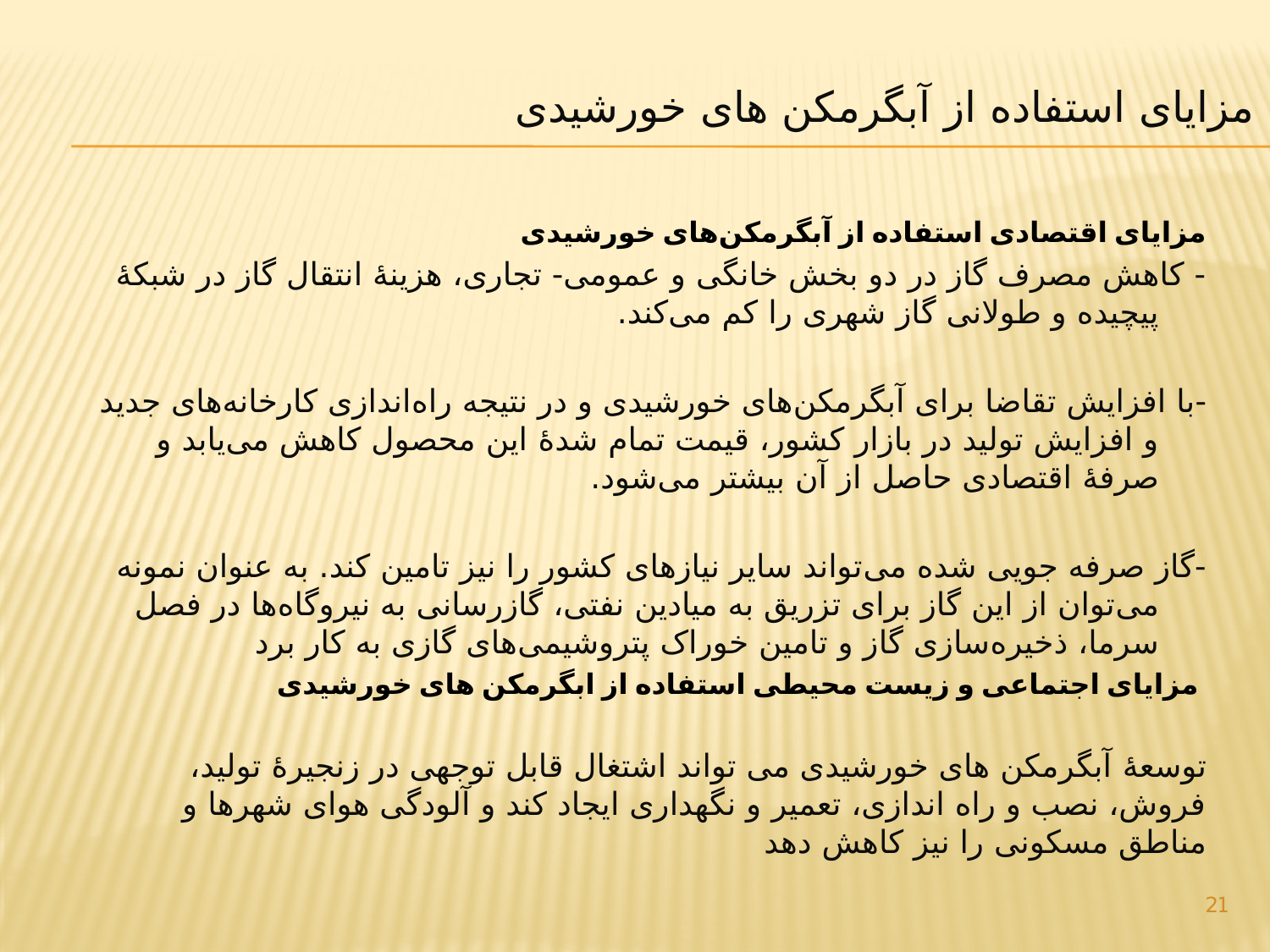

# مزایای استفاده از آبگرمکن های خورشیدی

مزایای اقتصادی استفاده از آبگرمکن‌های خورشیدی
- کاهش مصرف گاز در دو بخش خانگی و عمومی- تجاری، هزینۀ انتقال گاز در شبکۀ پیچیده و طولانی گاز شهری را کم می‌کند.

-با افزایش تقاضا برای آبگرمکن‌های خورشیدی و در نتیجه راه‌اندازی کارخانه‌های جدید و افزایش تولید در بازار کشور، قیمت تمام شدۀ این محصول کاهش می‌یابد و صرفۀ اقتصادی حاصل از آن بیشتر می‌شود.

-گاز صرفه جویی شده می‌تواند سایر نیازهای کشور را نیز تامین کند. به عنوان نمونه می‌توان از این گاز برای تزریق به میادین نفتی، گازرسانی به نیروگاه‌ها در فصل سرما، ذخیره‌سازی گاز و تامین خوراک پتروشیمی‌های گازی به کار برد
 مزایای اجتماعی و زیست محیطی استفاده از ابگرمکن های خورشیدی

توسعۀ آبگرمکن های خورشیدی می تواند اشتغال قابل توجهی در زنجیرۀ تولید، فروش، نصب و راه اندازی، تعمیر و نگهداری ایجاد کند و آلودگی هوای شهرها و مناطق مسکونی را نیز کاهش دهد
21